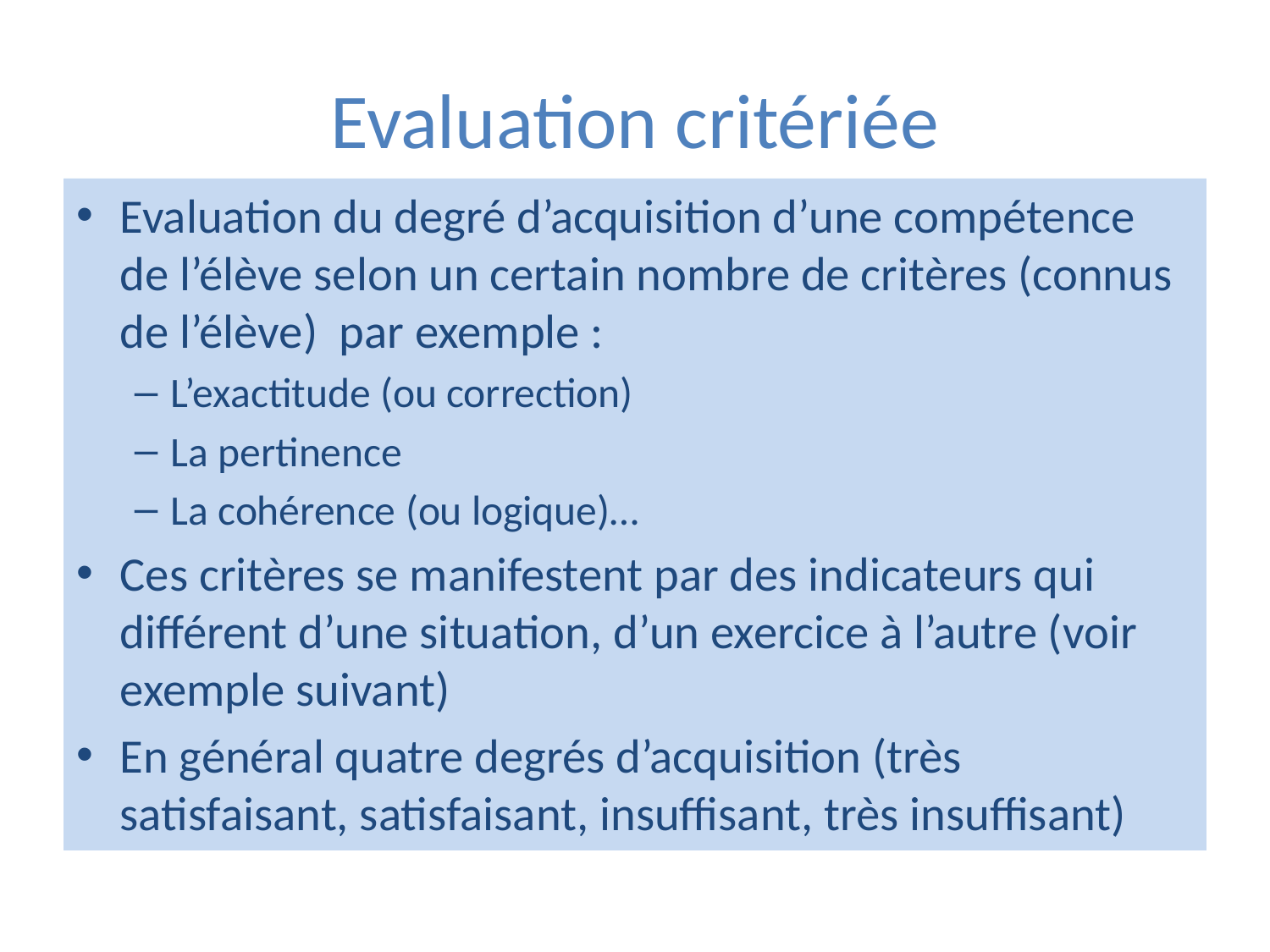

# Evaluation critériée
Evaluation du degré d’acquisition d’une compétence de l’élève selon un certain nombre de critères (connus de l’élève)  par exemple :
L’exactitude (ou correction)
La pertinence
La cohérence (ou logique)…
Ces critères se manifestent par des indicateurs qui différent d’une situation, d’un exercice à l’autre (voir exemple suivant)
En général quatre degrés d’acquisition (très satisfaisant, satisfaisant, insuffisant, très insuffisant)